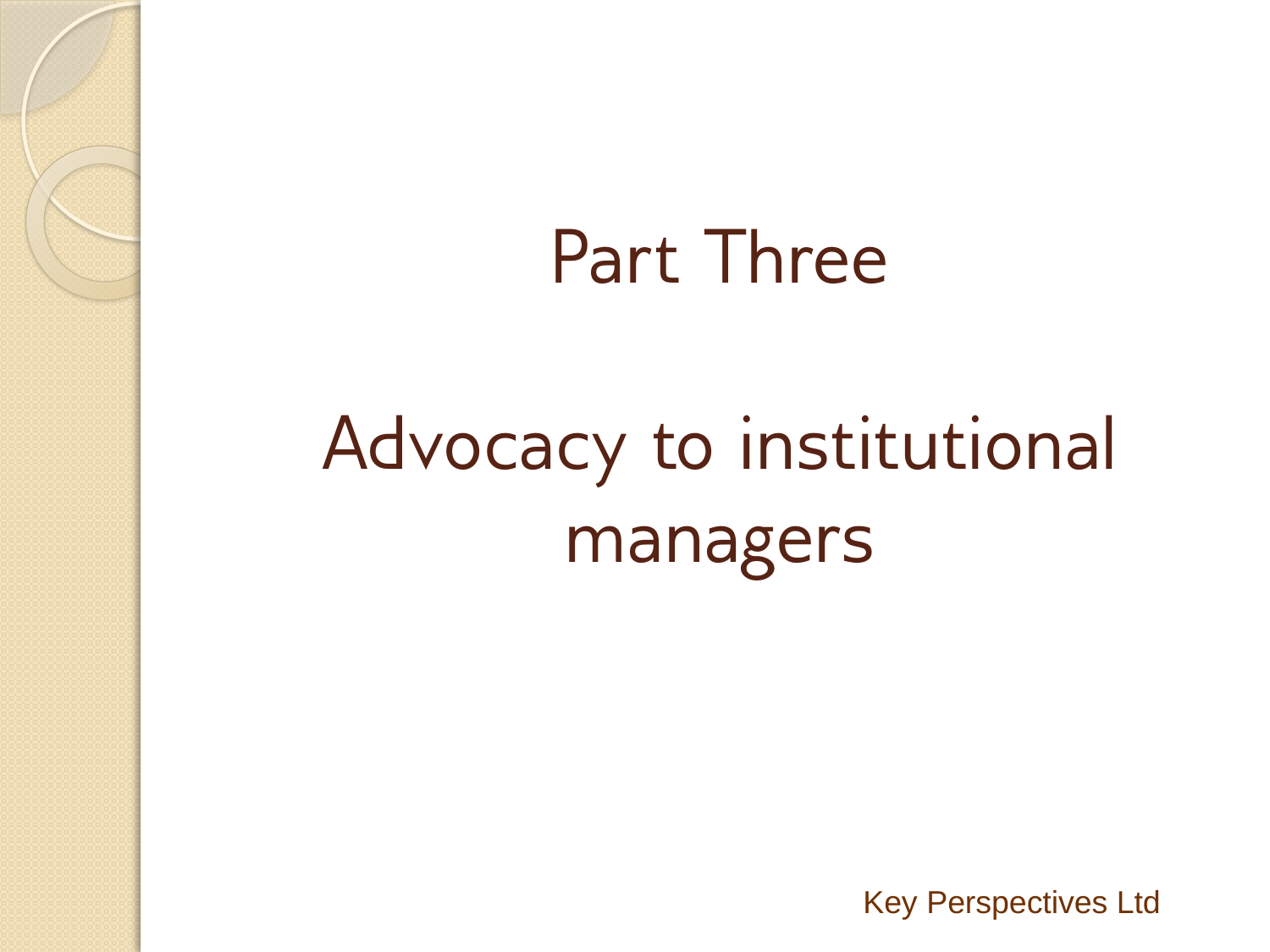

# Part Three Advocacy to institutional managers
Key Perspectives Ltd